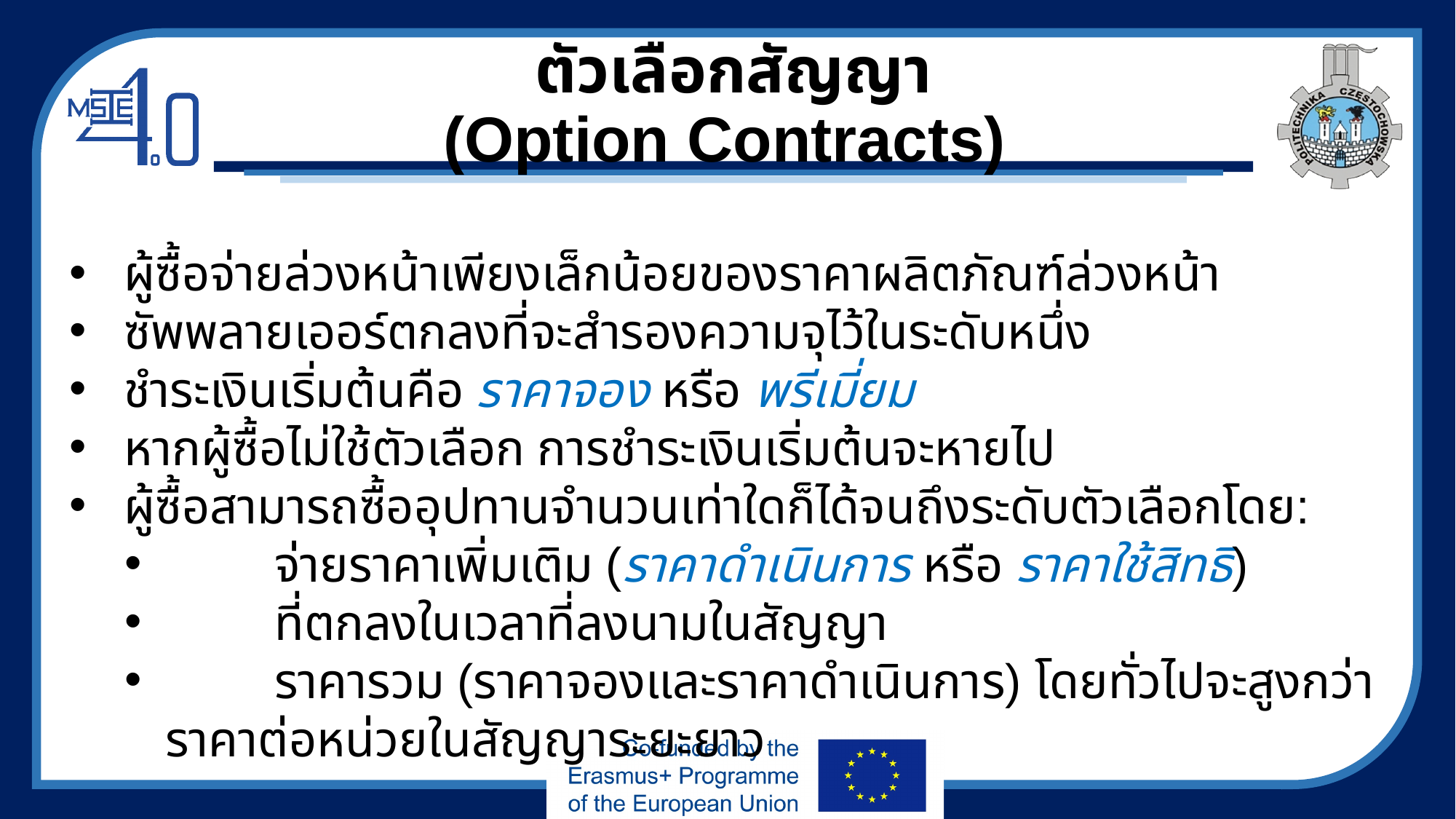

# ตัวเลือกสัญญา (Option Contracts)
ผู้ซื้อจ่ายล่วงหน้าเพียงเล็กน้อยของราคาผลิตภัณฑ์ล่วงหน้า
ซัพพลายเออร์ตกลงที่จะสำรองความจุไว้ในระดับหนึ่ง
ชำระเงินเริ่มต้นคือ ราคาจอง หรือ พรีเมี่ยม
หากผู้ซื้อไม่ใช้ตัวเลือก การชำระเงินเริ่มต้นจะหายไป
ผู้ซื้อสามารถซื้ออุปทานจำนวนเท่าใดก็ได้จนถึงระดับตัวเลือกโดย:
	จ่ายราคาเพิ่มเติม (ราคาดำเนินการ หรือ ราคาใช้สิทธิ)
	ที่ตกลงในเวลาที่ลงนามในสัญญา
	ราคารวม (ราคาจองและราคาดำเนินการ) โดยทั่วไปจะสูงกว่าราคาต่อหน่วยในสัญญาระยะยาว